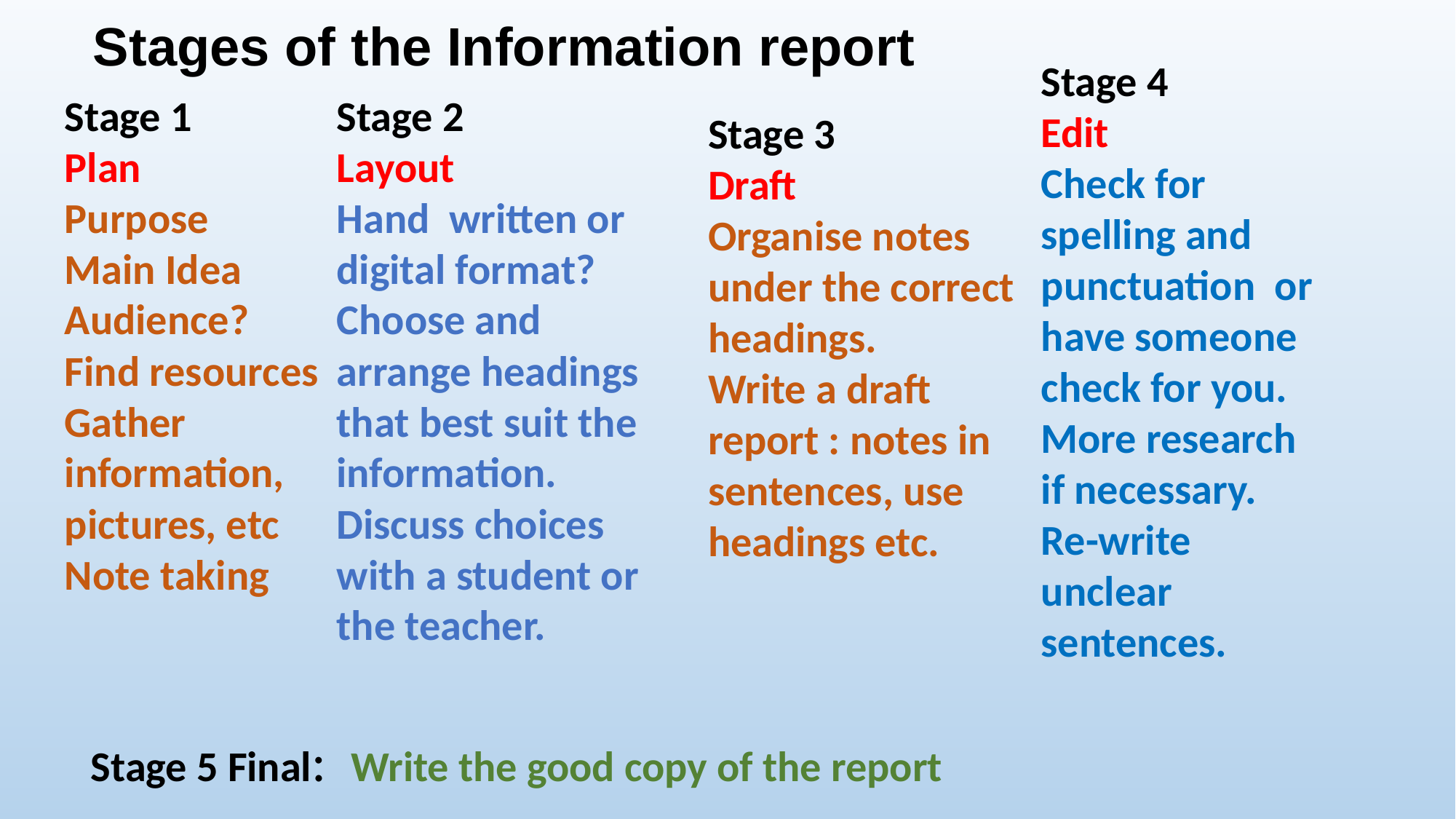

# Stages of the Information report
Stage 4
Edit
Check for spelling and punctuation  or have someone check for you.
More research if necessary.
Re-write unclear sentences.

Stage 1
Plan
Purpose
Main Idea
Audience?
Find resources
Gather information, pictures, etc
Note taking
Stage 2
Layout
Hand  written or digital format?
Choose and arrange headings that best suit the information.
Discuss choices with a student or the teacher.

Stage 3
Draft
Organise notes under the correct headings.
Write a draft report : notes in sentences, use headings etc.

Stage 5 Final:  Write the good copy of the report